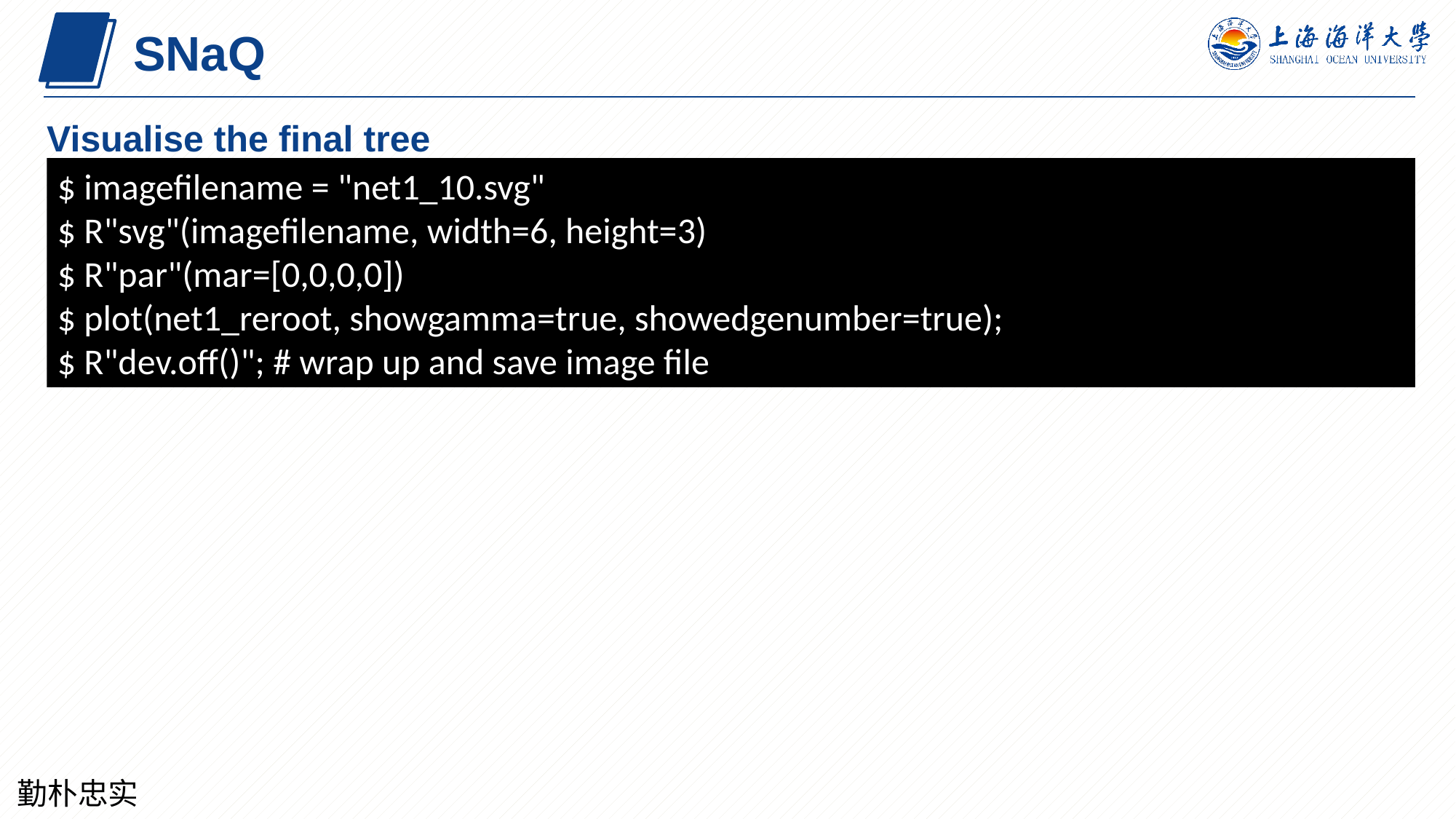

SNaQ
Visualise the final tree
$ imagefilename = "net1_10.svg"
$ R"svg"(imagefilename, width=6, height=3)
$ R"par"(mar=[0,0,0,0])
$ plot(net1_reroot, showgamma=true, showedgenumber=true);
$ R"dev.off()"; # wrap up and save image file